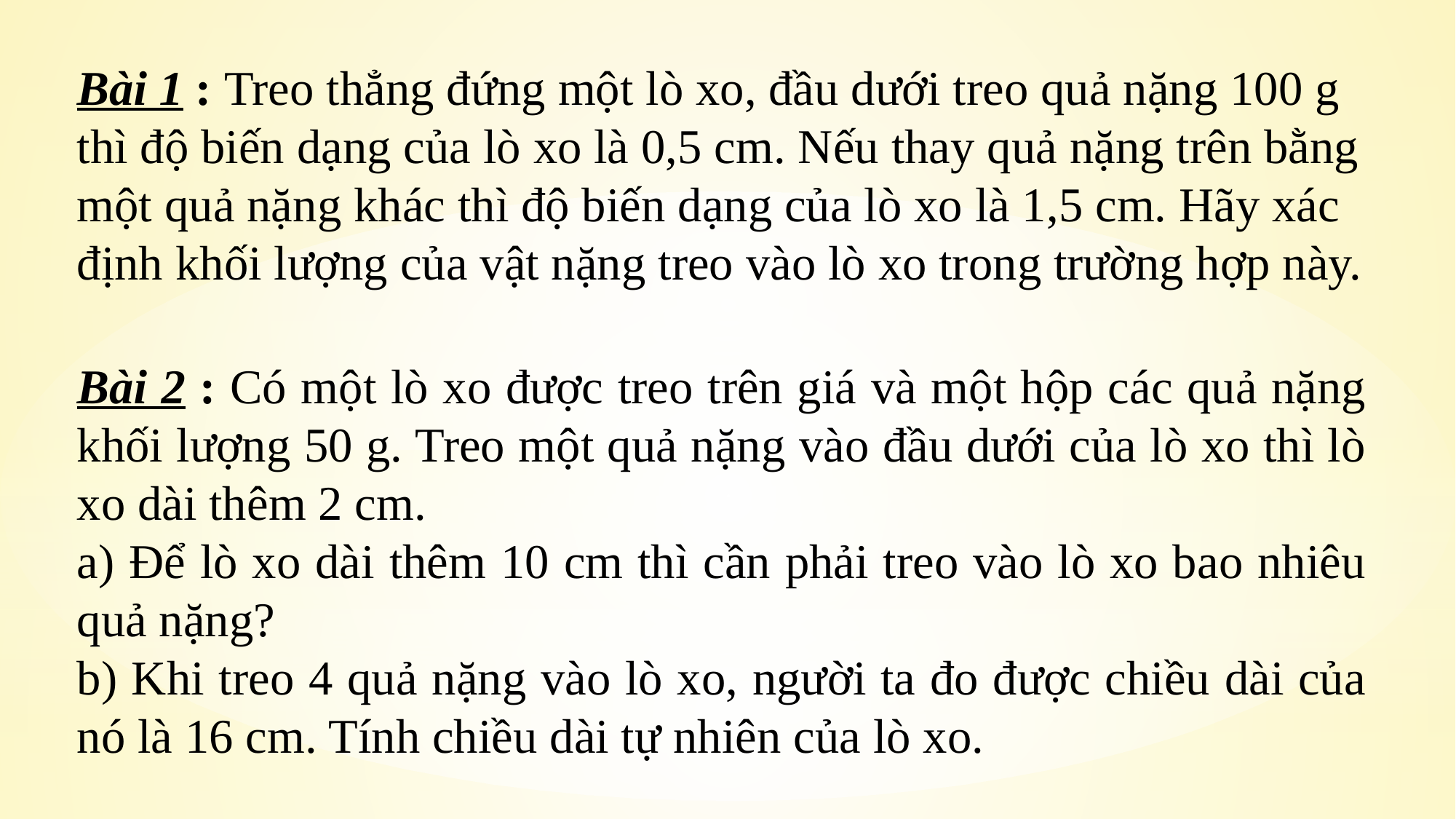

Bài 1 : Treo thẳng đứng một lò xo, đầu dưới treo quả nặng 100 g thì độ biến dạng của lò xo là 0,5 cm. Nếu thay quả nặng trên bằng một quả nặng khác thì độ biến dạng của lò xo là 1,5 cm. Hãy xác định khối lượng của vật nặng treo vào lò xo trong trường hợp này.
Bài 2 : Có một lò xo được treo trên giá và một hộp các quả nặng khối lượng 50 g. Treo một quả nặng vào đầu dưới của lò xo thì lò xo dài thêm 2 cm.
a) Để lò xo dài thêm 10 cm thì cần phải treo vào lò xo bao nhiêu quả nặng?
b) Khi treo 4 quả nặng vào lò xo, người ta đo được chiều dài của nó là 16 cm. Tính chiều dài tự nhiên của lò xo.